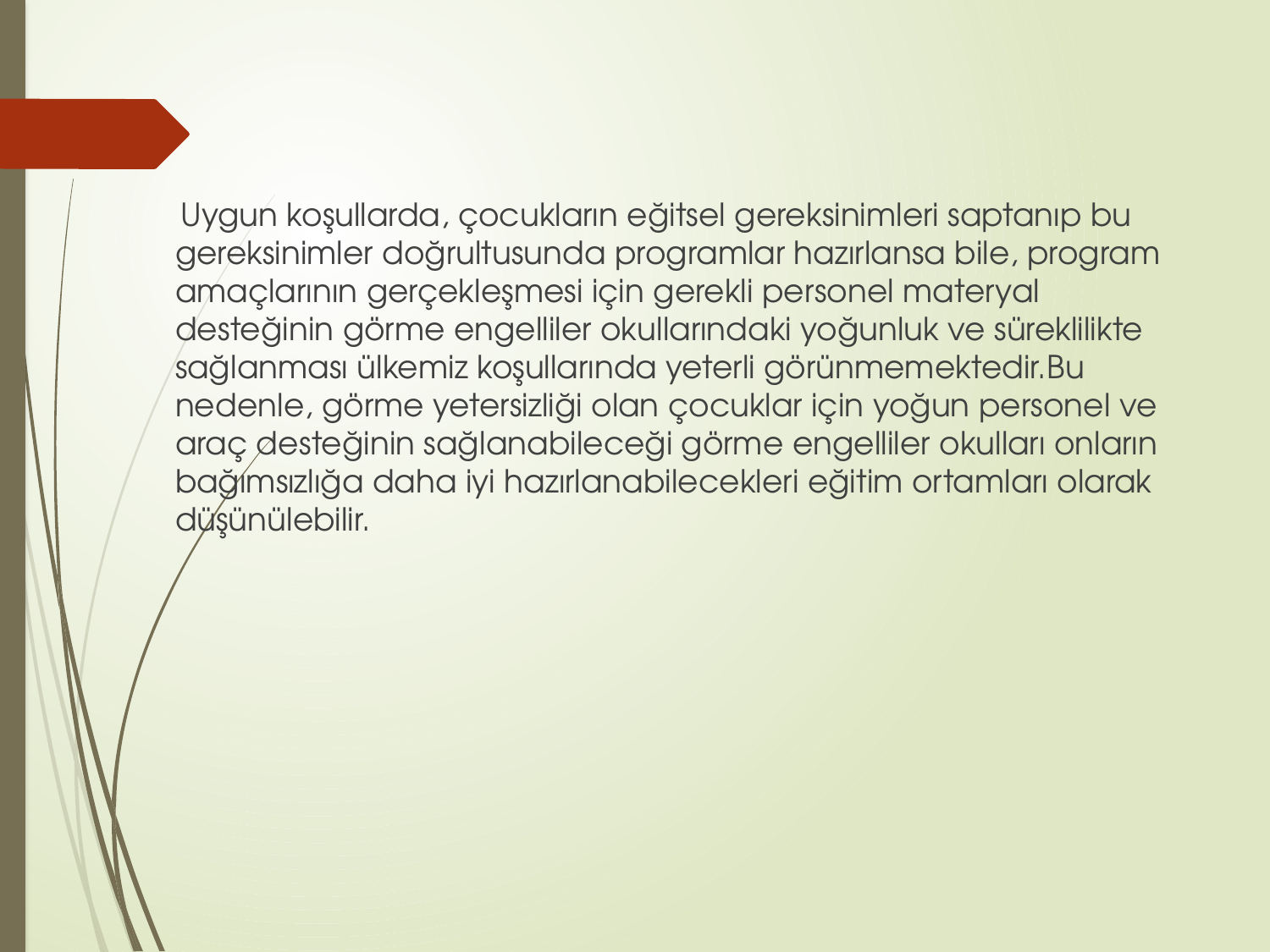

Uygun koşullarda, çocukların eğitsel gereksinimleri saptanıp bu gereksinimler doğrultusunda programlar hazırlansa bile, program amaçlarının gerçekleşmesi için gerekli personel materyal desteğinin görme engelliler okullarındaki yoğunluk ve süreklilikte sağlanması ülkemiz koşullarında yeterli görünmemektedir.Bu nedenle, görme yetersizliği olan çocuklar için yoğun personel ve araç desteğinin sağlanabileceği görme engelliler okulları onların bağımsızlığa daha iyi hazırlanabilecekleri eğitim ortamları olarak düşünülebilir.